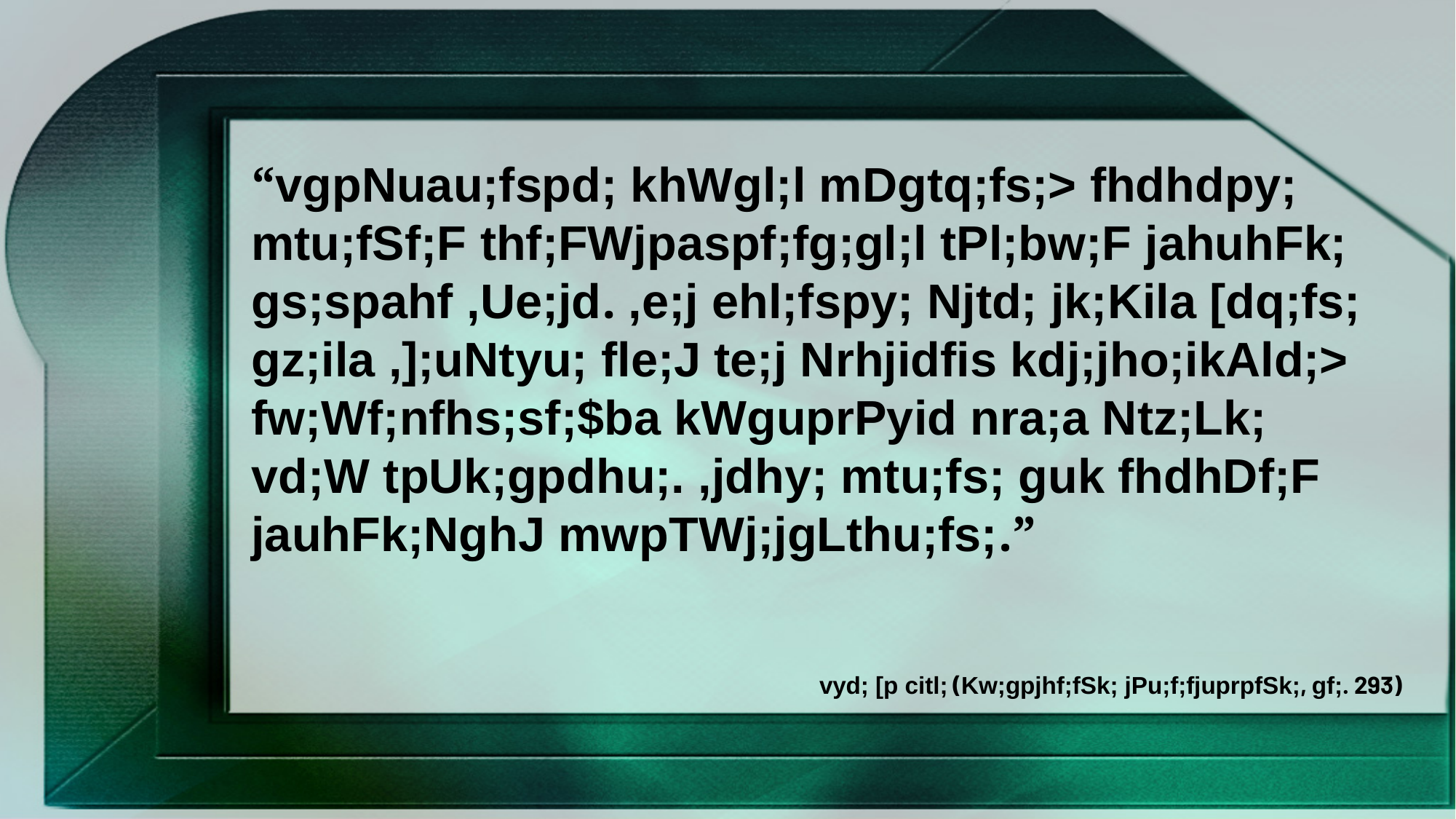

“vgpNuau;fspd; khWgl;l mDgtq;fs;> fhdhdpy; mtu;fSf;F thf;FWjpaspf;fg;gl;l tPl;bw;F jahuhFk; gs;spahf ,Ue;jd. ,e;j ehl;fspy; Njtd; jk;Kila [dq;fs; gz;ila ,];uNtyu; fle;J te;j Nrhjidfis kdj;jho;ikAld;> fw;Wf;nfhs;sf;$ba kWguprPyid nra;a Ntz;Lk; vd;W tpUk;gpdhu;. ,jdhy; mtu;fs; guk fhdhDf;F jauhFk;NghJ mwpTWj;jgLthu;fs;.”
vyd; [p citl; (Kw;gpjhf;fSk; jPu;f;fjuprpfSk;, gf;. 293)